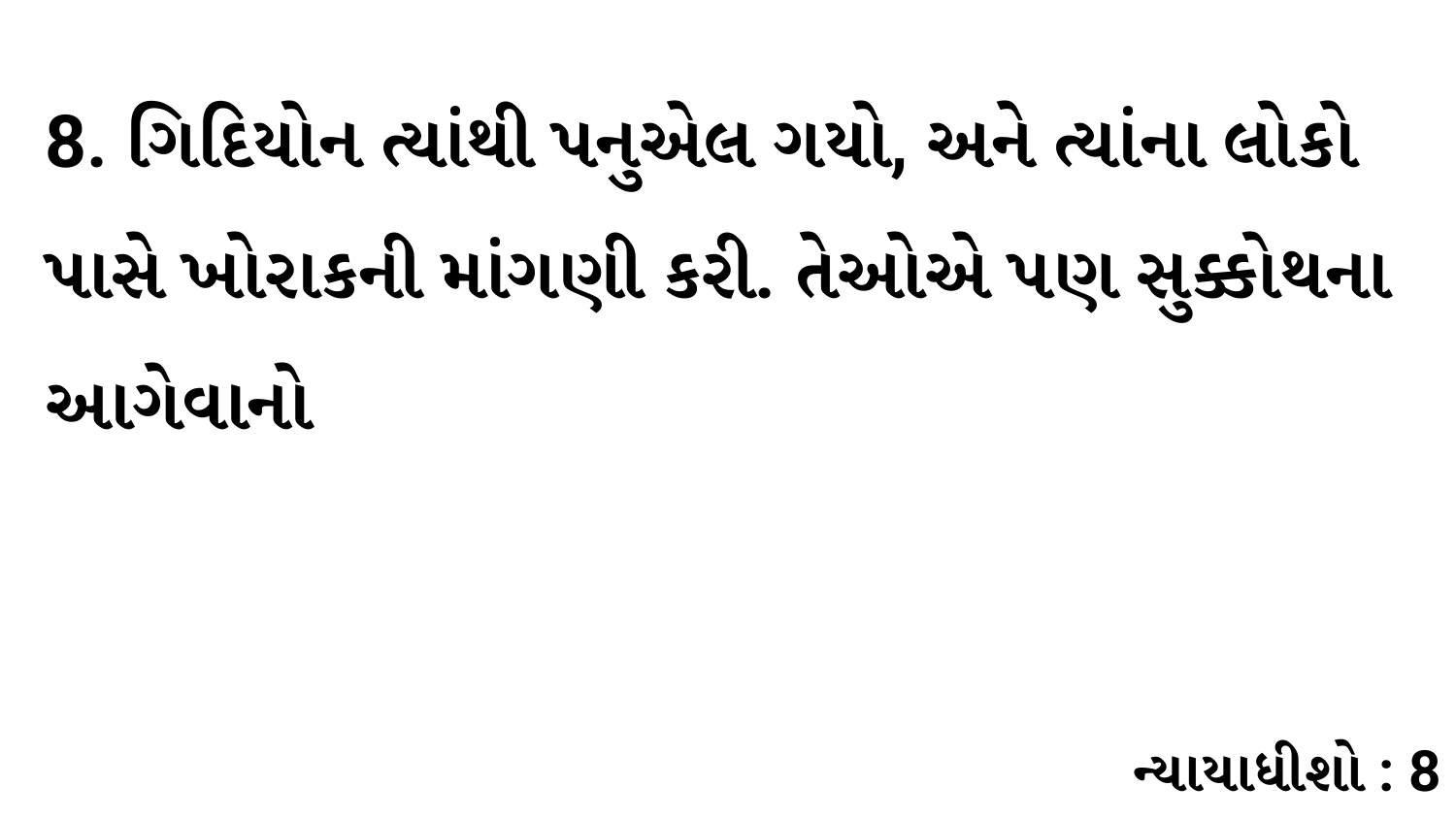

8. ગિદિયોન ત્યાંથી પનુએલ ગયો, અને ત્યાંના લોકો પાસે ખોરાકની માંગણી કરી. તેઓએ પણ સુક્કોથના આગેવાનો
ન્યાયાધીશો : 8